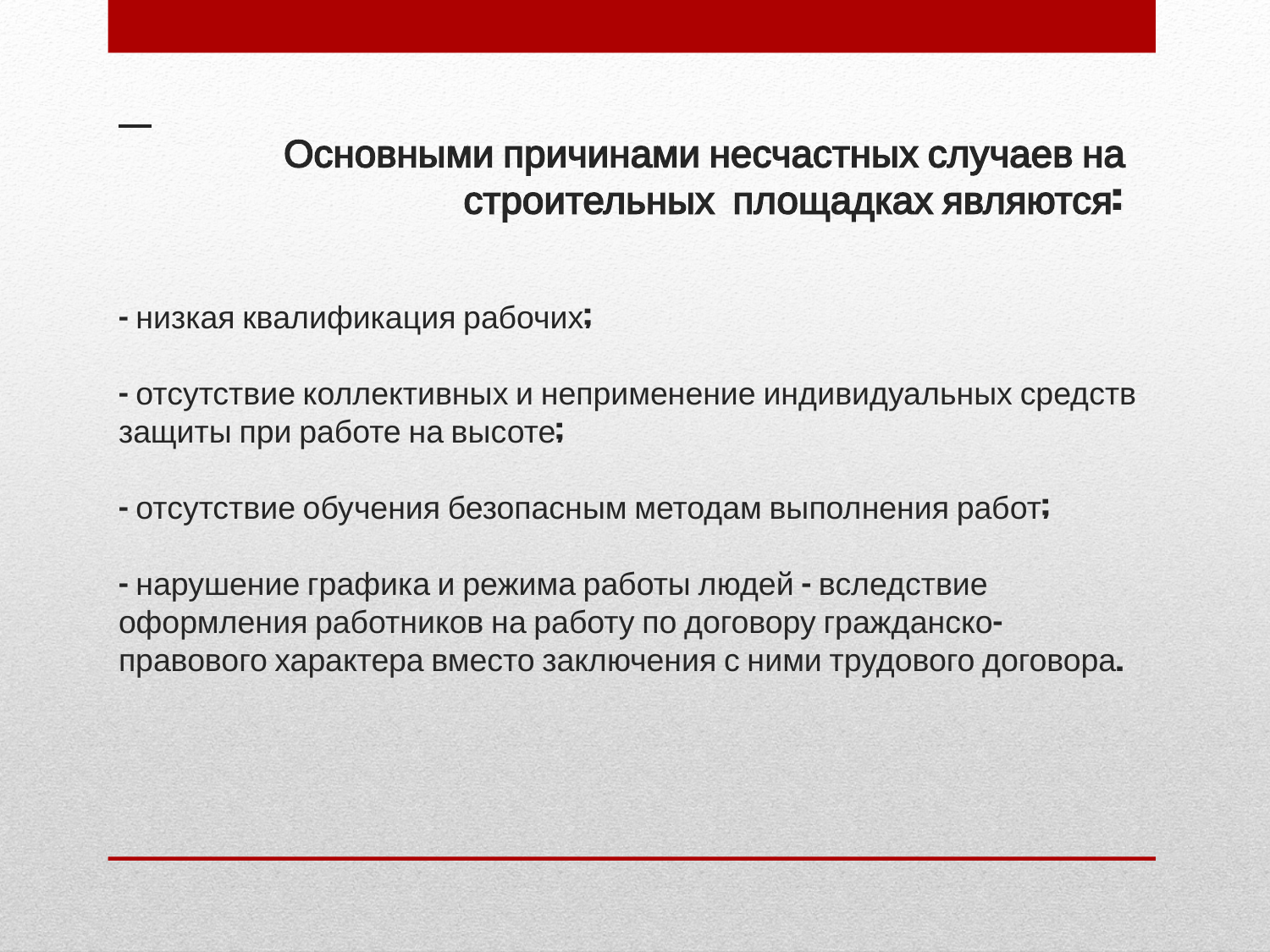

# Основными причинами несчастных случаев на 	    	          строительных  площадках являются: - низкая квалификация рабочих; - отсутствие коллективных и неприменение индивидуальных средств защиты при работе на высоте; - отсутствие обучения безопасным методам выполнения работ; - нарушение графика и режима работы людей – вследствие оформления работников на работу по договору гражданско-правового характера вместо заключения с ними трудового договора.